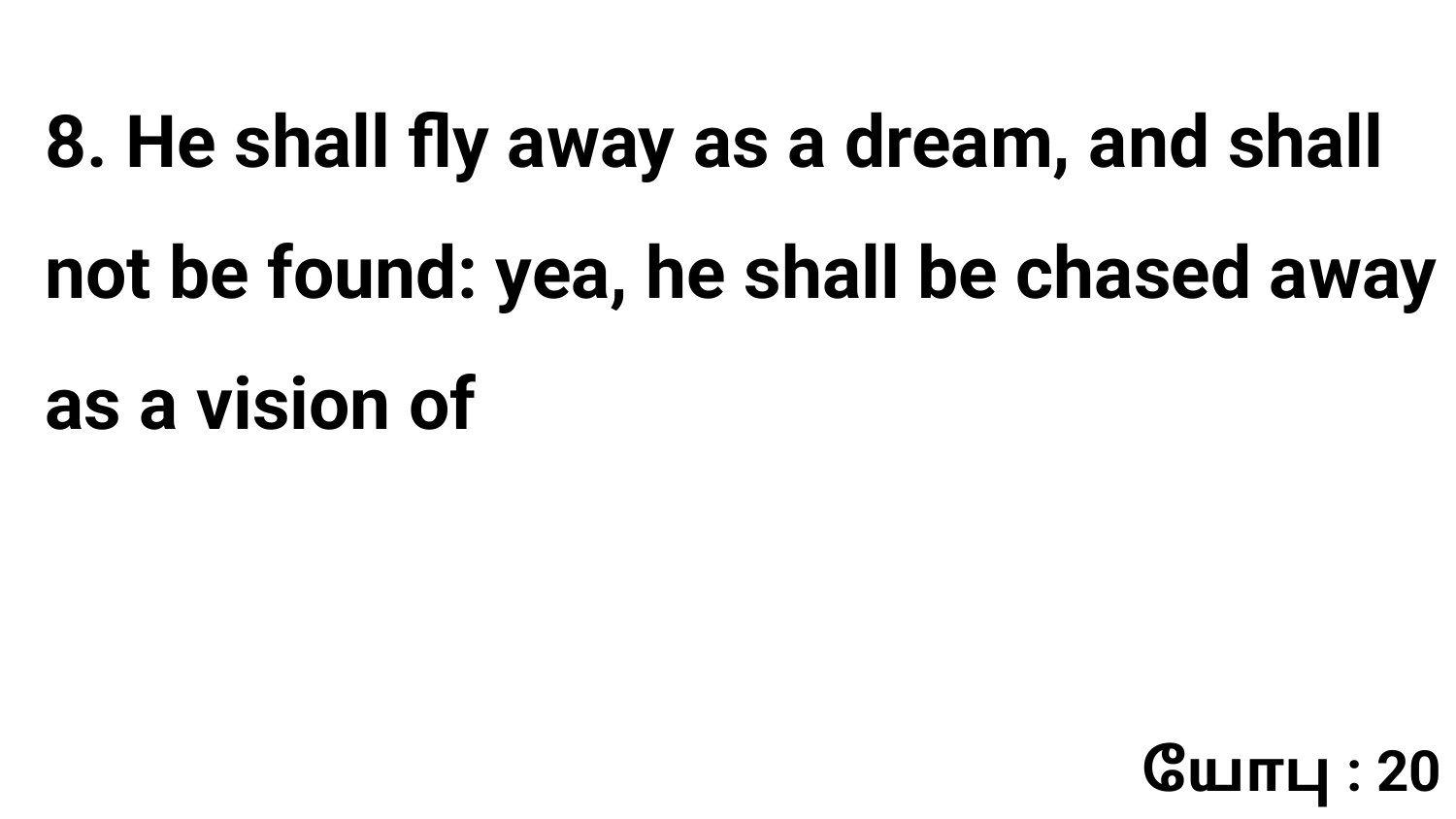

8. He shall fly away as a dream, and shall not be found: yea, he shall be chased away as a vision of
யோபு : 20